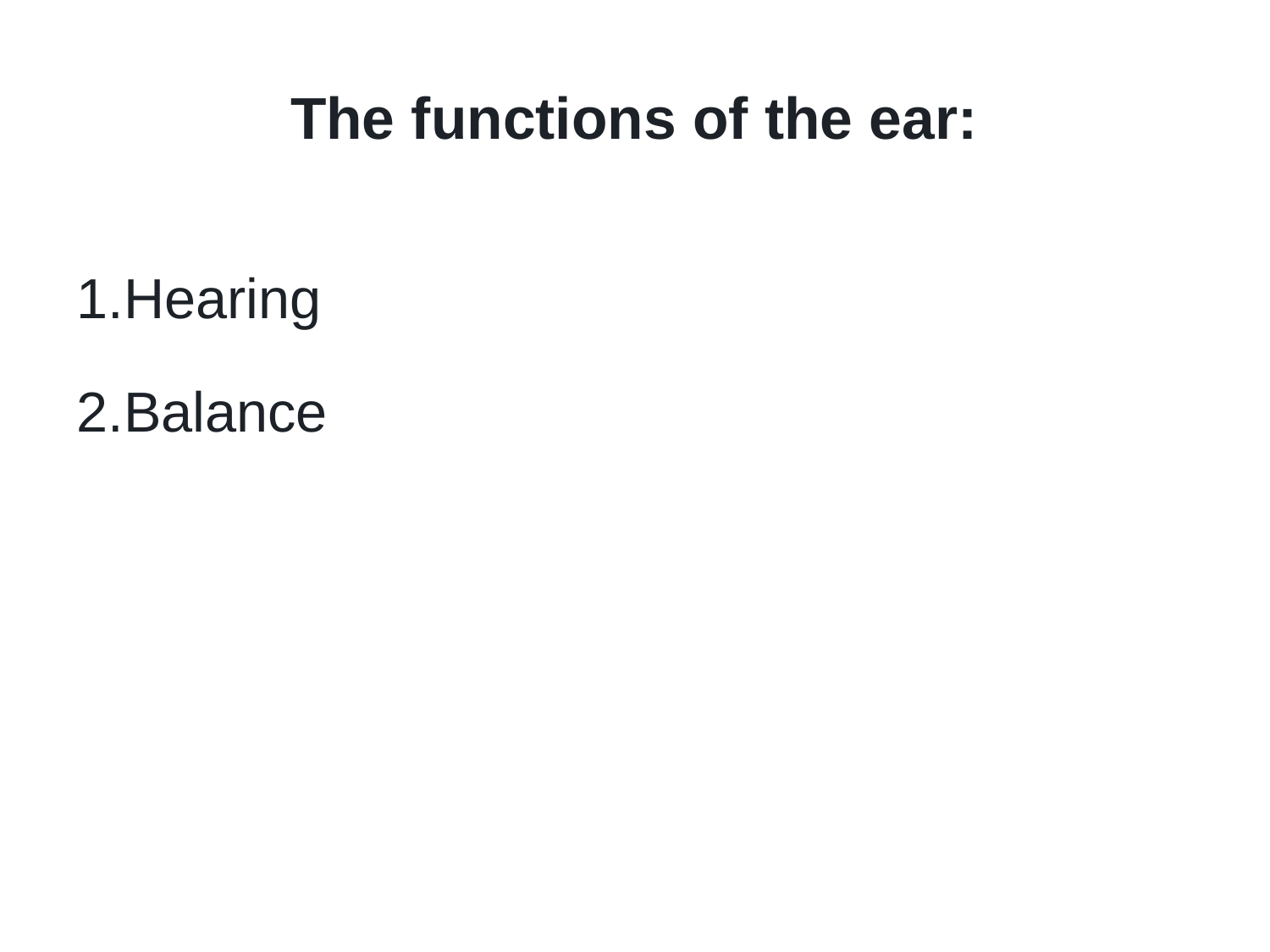

# The functions of the ear:
Hearing
Balance